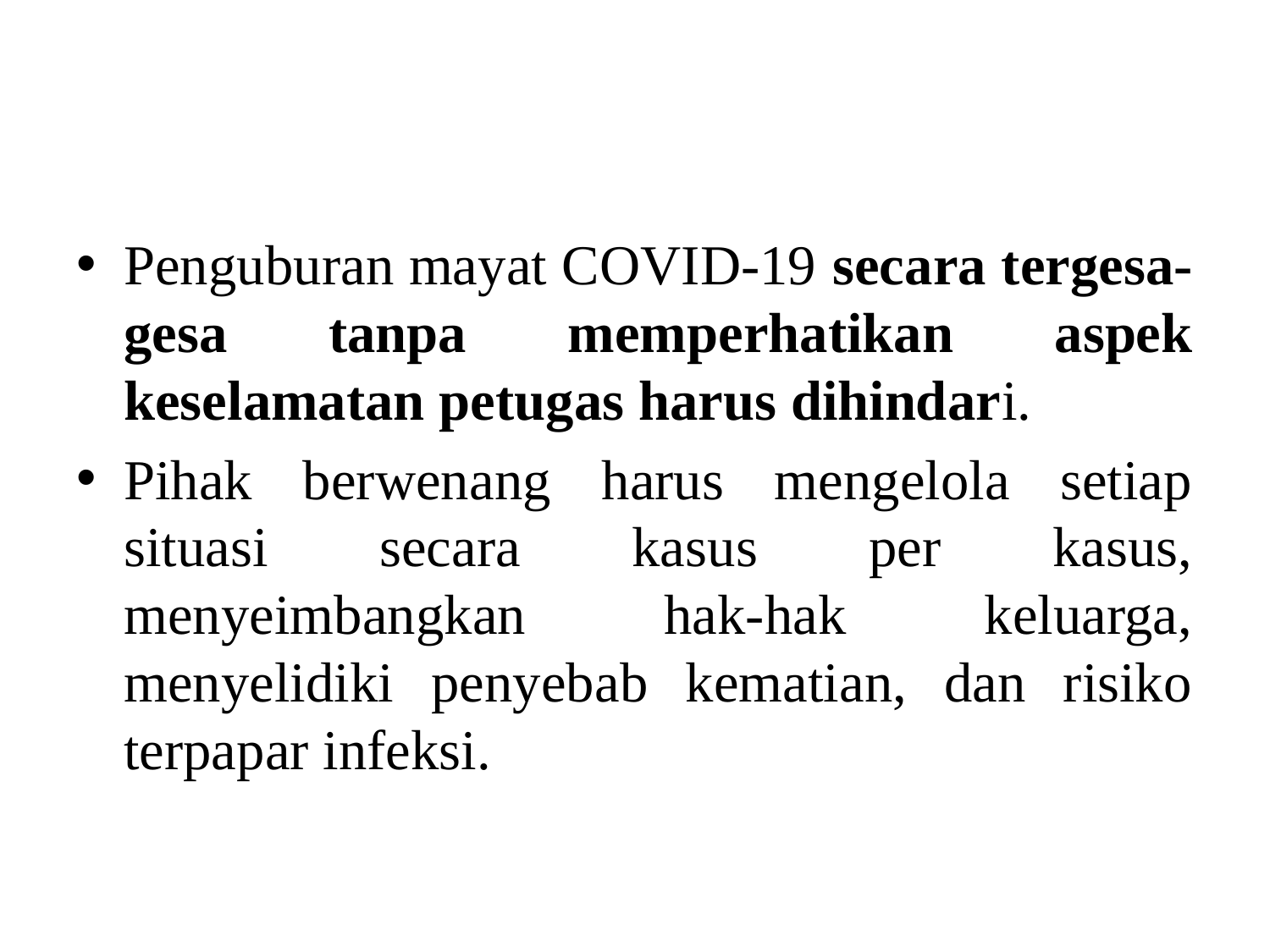

#
Penguburan mayat COVID-19 secara tergesa-gesa tanpa memperhatikan aspek keselamatan petugas harus dihindari.
Pihak berwenang harus mengelola setiap situasi secara kasus per kasus, menyeimbangkan hak-hak keluarga, menyelidiki penyebab kematian, dan risiko terpapar infeksi.